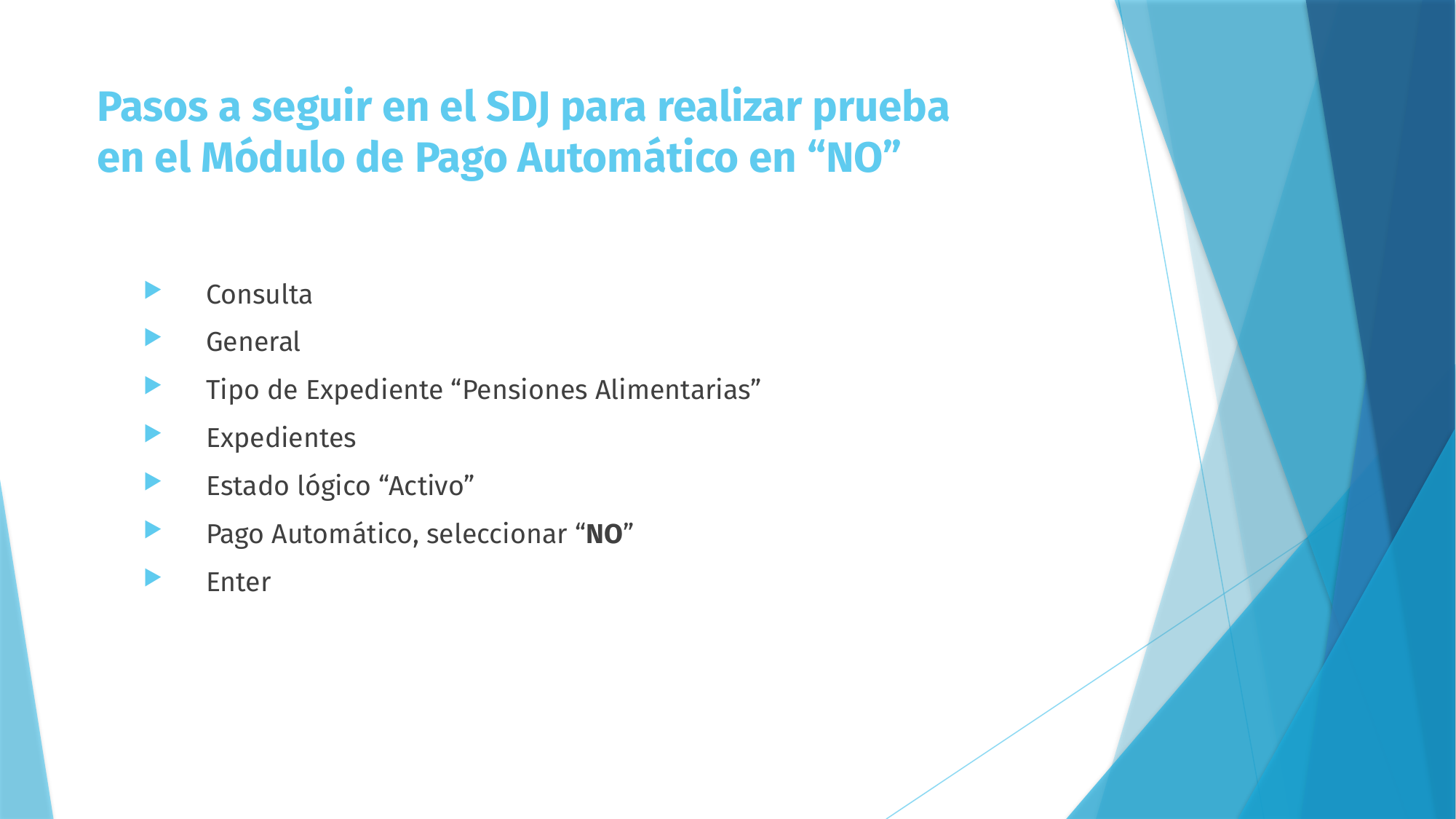

# Pasos a seguir en el SDJ para realizar prueba en el Módulo de Pago Automático en “NO”
   Consulta
   General
   Tipo de Expediente “Pensiones Alimentarias”
   Expedientes
   Estado lógico “Activo”
   Pago Automático, seleccionar “NO”
   Enter